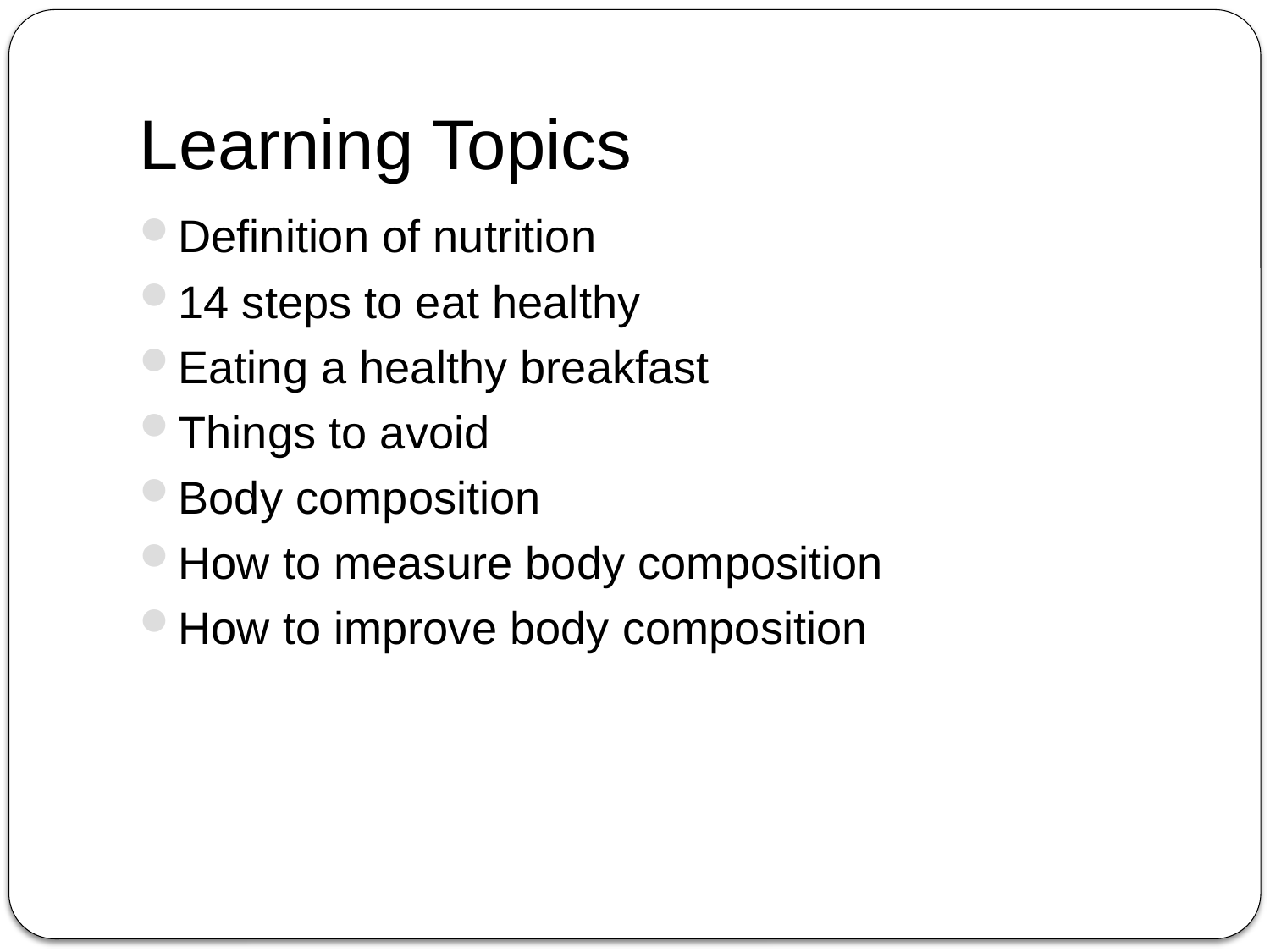

# Learning Topics
Definition of nutrition
14 steps to eat healthy
Eating a healthy breakfast
Things to avoid
Body composition
How to measure body composition
How to improve body composition